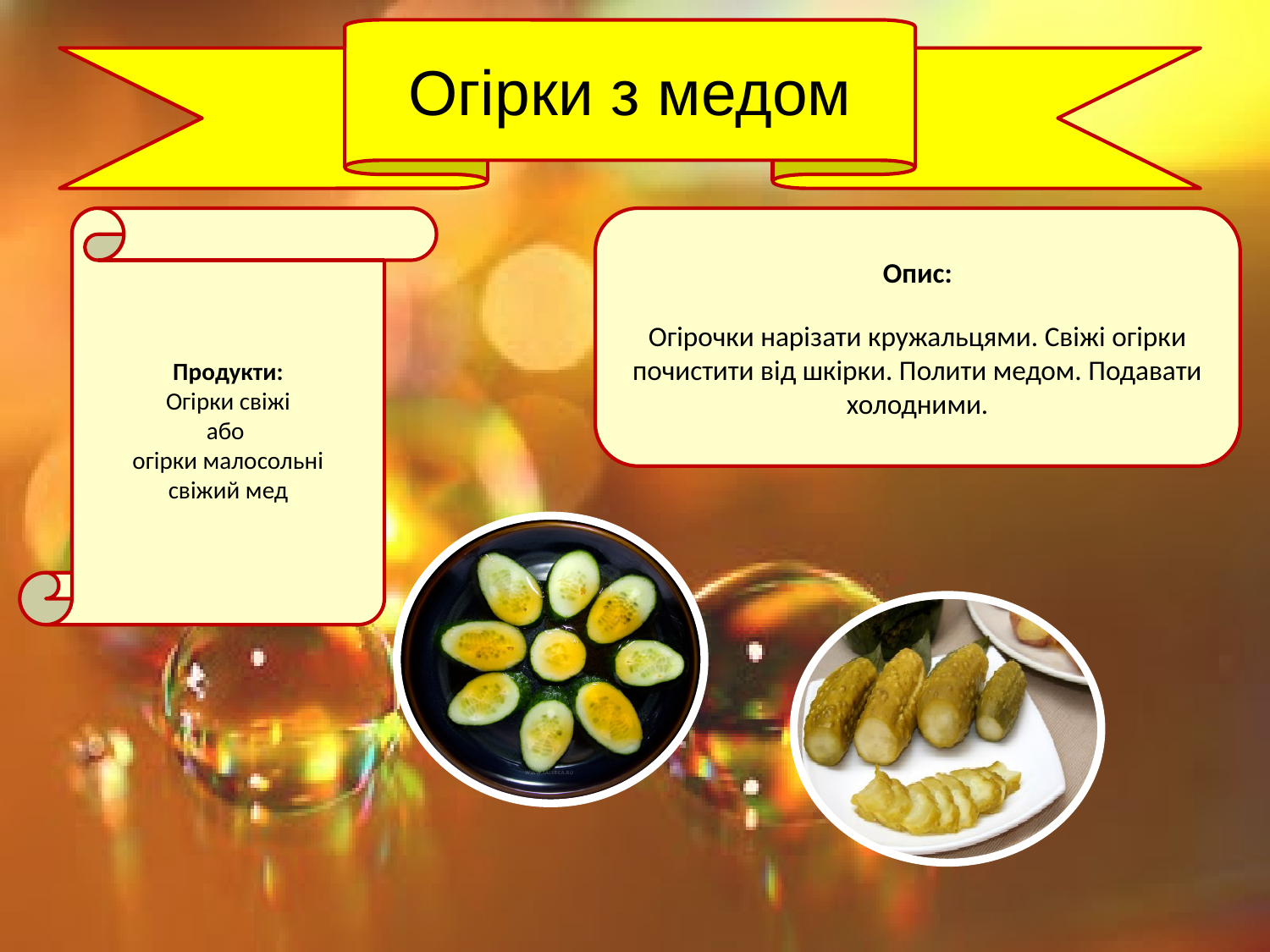

Огірки з медом
Продукти:
Огірки свіжі
або
огірки малосольні
свіжий мед
Опис:

Огірочки нарізати кружальцями. Свіжі огірки почистити від шкірки. Полити медом. Подавати холодними.